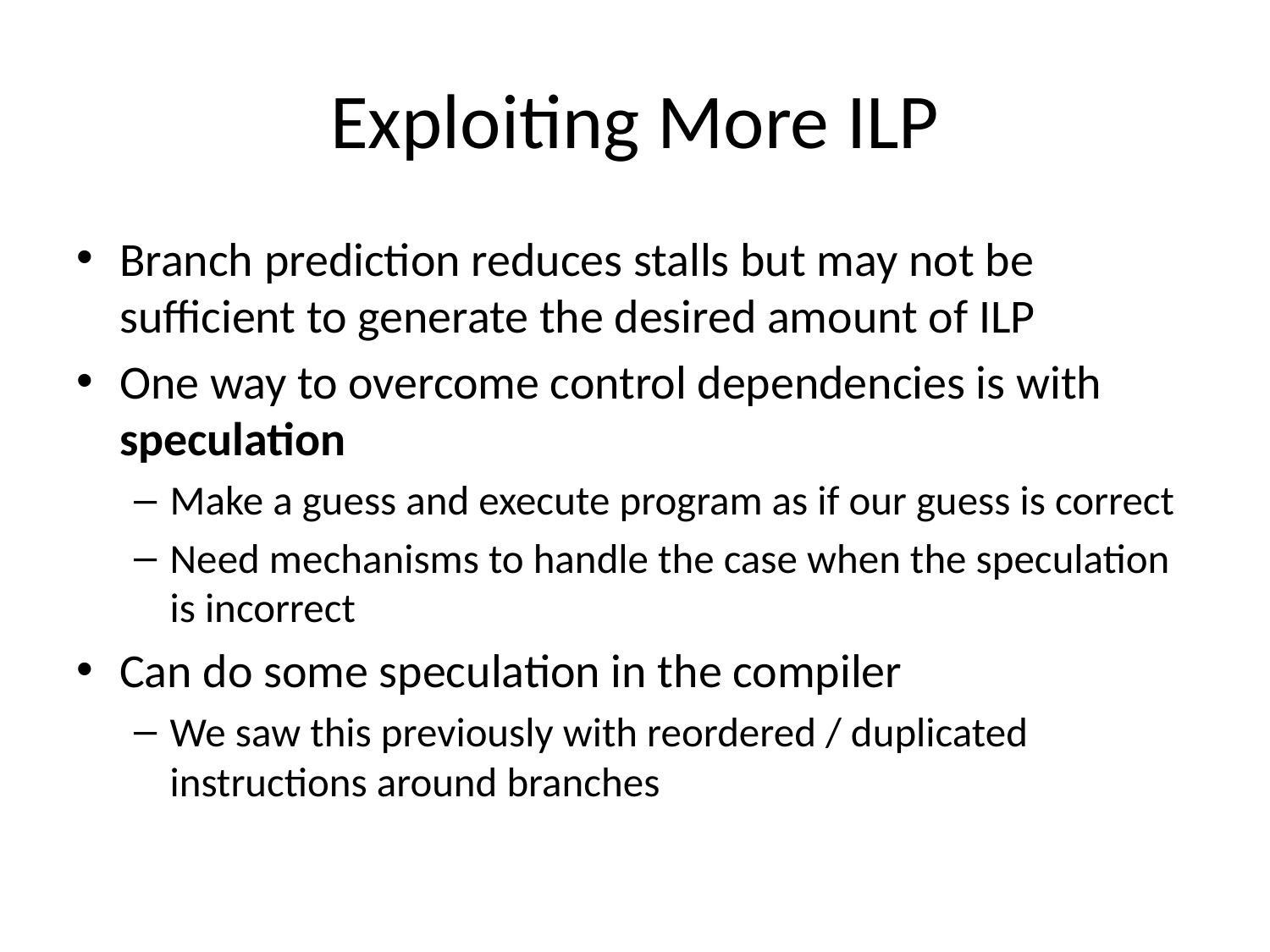

# Exploiting More ILP
Branch prediction reduces stalls but may not be sufficient to generate the desired amount of ILP
One way to overcome control dependencies is with speculation
Make a guess and execute program as if our guess is correct
Need mechanisms to handle the case when the speculation is incorrect
Can do some speculation in the compiler
We saw this previously with reordered / duplicated instructions around branches